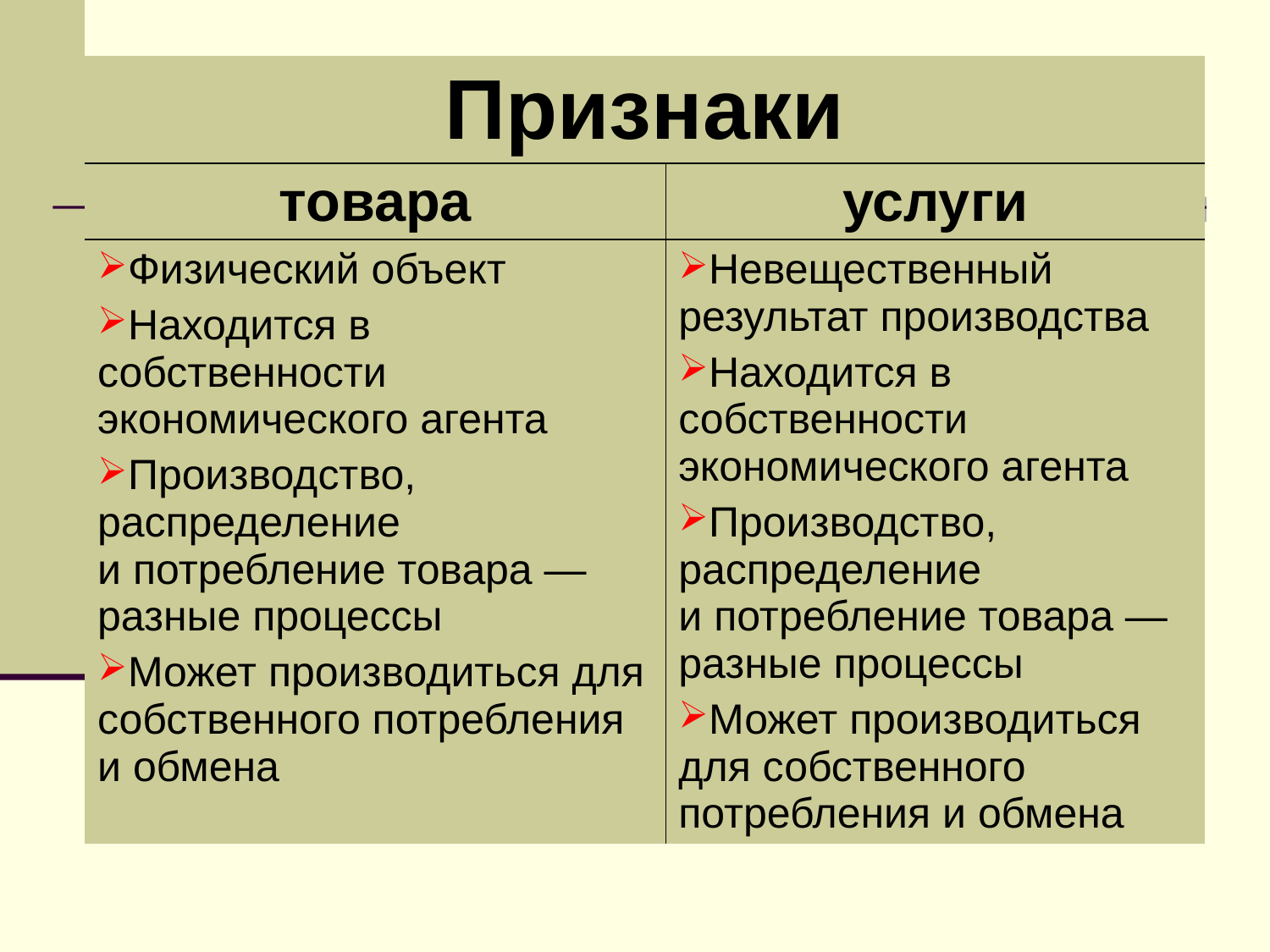

| Признаки |  |
| --- | --- |
| товара | услуги |
| Физический объект Находится в собственности экономического агента Производство, распределение и потребление товара — разные процессы Может производиться для собственного потребления и обмена | Невещественный результат производства Находится в собственности экономического агента Производство, распределение и потребление товара — разные процессы Может производиться для собственного потребления и обмена |